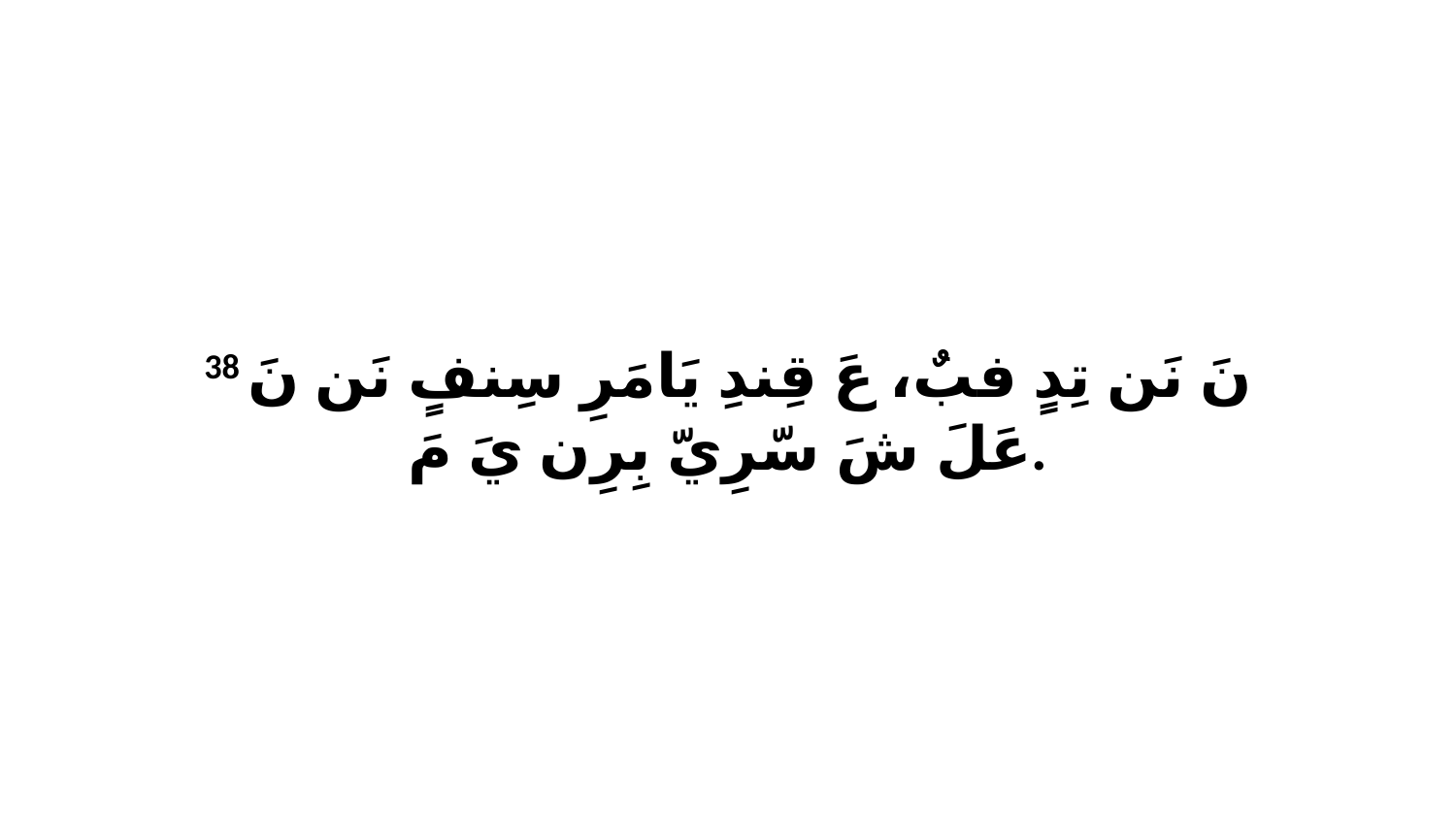

38 نَ نَن تِدٍ فبٌ، عَ قِندِ يَامَرِ سِنفٍ نَن نَ عَلَ شَ سّرِيّ بِرِن يَ مَ.